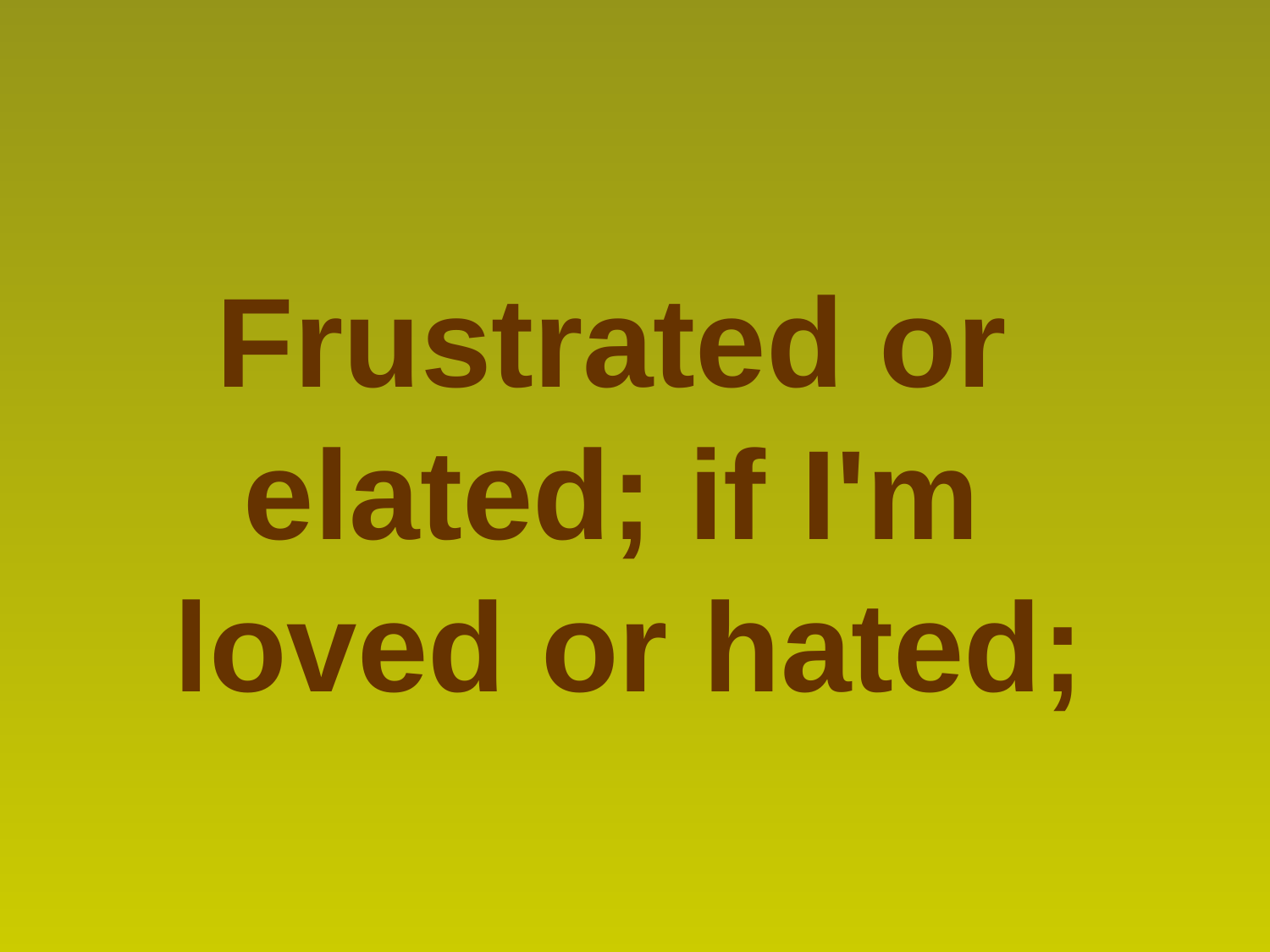

Frustrated or
elated; if I'm
loved or hated;